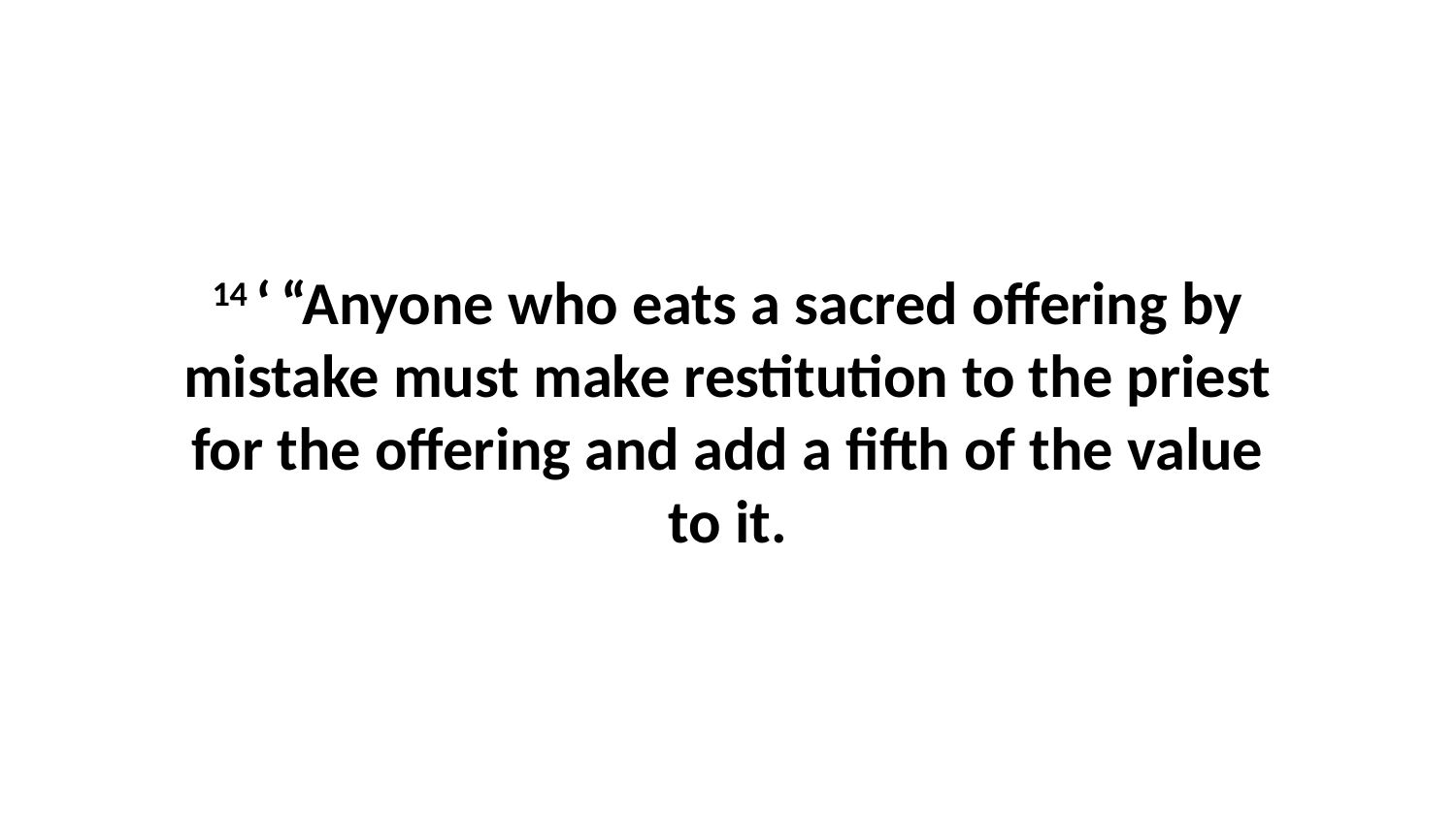

14 ‘ “Anyone who eats a sacred offering by mistake must make restitution to the priest for the offering and add a fifth of the value to it.